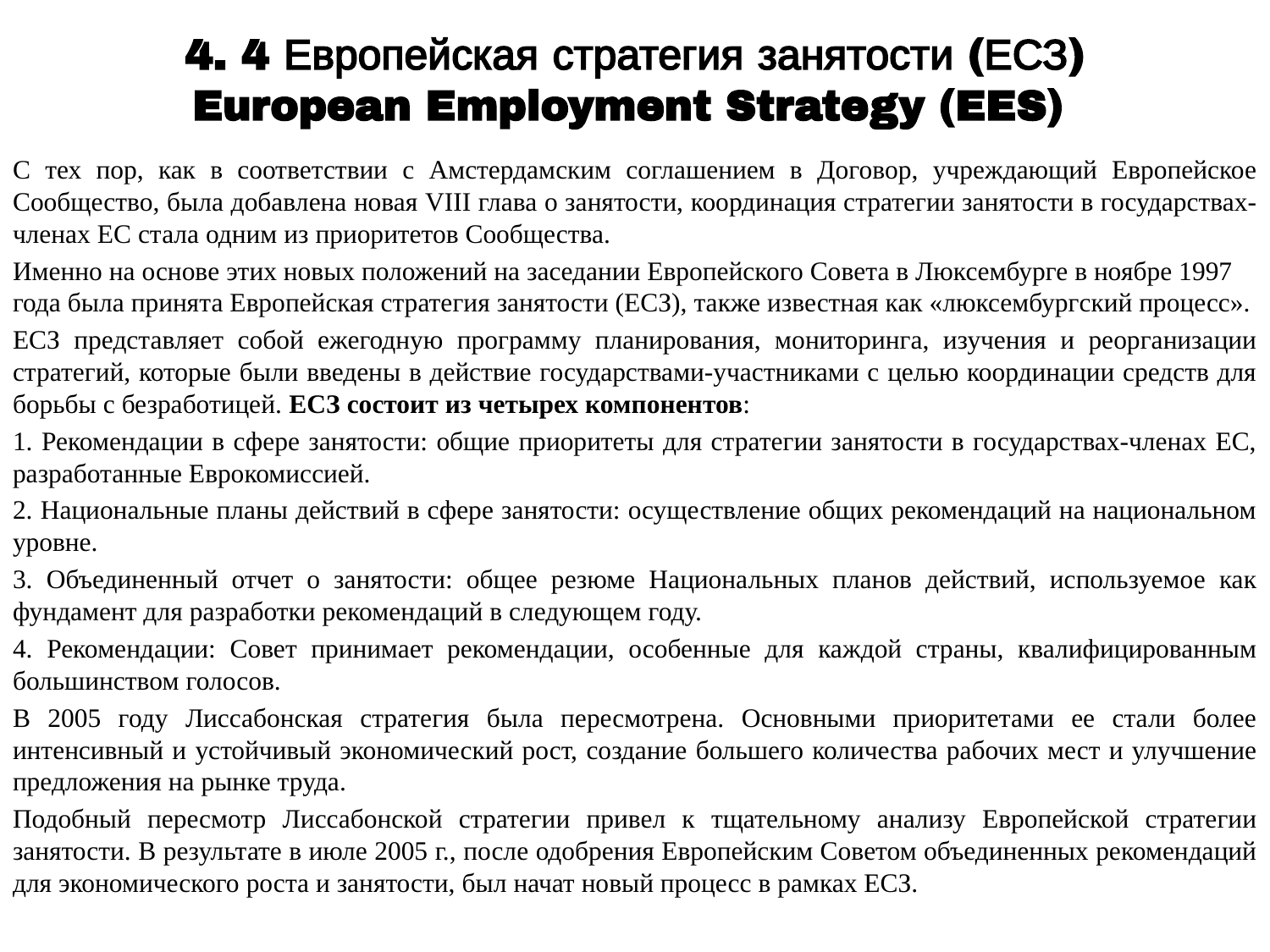

# 4. 4 Европейская стратегия занятости (ЕСЗ) European Employment Strategy (EES)
С тех пор, как в соответствии с Амстердамским соглашением в Договор, учреждающий Европейское Сообщество, была добавлена новая VIII глава о занятости, координация стратегии занятости в государствах-членах ЕС стала одним из приоритетов Сообщества.
Именно на основе этих новых положений на заседании Европейского Совета в Люксембурге в ноябре 1997 года была принята Европейская стратегия занятости (ЕСЗ), также известная как «люксембургский процесс».
ЕСЗ представляет собой ежегодную программу планирования, мониторинга, изучения и реорганизации стратегий, которые были введены в действие государствами-участниками с целью координации средств для борьбы с безработицей. ЕСЗ состоит из четырех компонентов:
1. Рекомендации в сфере занятости: общие приоритеты для стратегии занятости в государствах-членах ЕС, разработанные Еврокомиссией.
2. Национальные планы действий в сфере занятости: осуществление общих рекомендаций на национальном уровне.
3. Объединенный отчет о занятости: общее резюме Национальных планов действий, используемое как фундамент для разработки рекомендаций в следующем году.
4. Рекомендации: Совет принимает рекомендации, особенные для каждой страны, квалифицированным большинством голосов.
В 2005 году Лиссабонская стратегия была пересмотрена. Основными приоритетами ее стали более интенсивный и устойчивый экономический рост, создание большего количества рабочих мест и улучшение предложения на рынке труда.
Подобный пересмотр Лиссабонской стратегии привел к тщательному анализу Европейской стратегии занятости. В результате в июле 2005 г., после одобрения Европейским Советом объединенных рекомендаций для экономического роста и занятости, был начат новый процесс в рамках ЕСЗ.